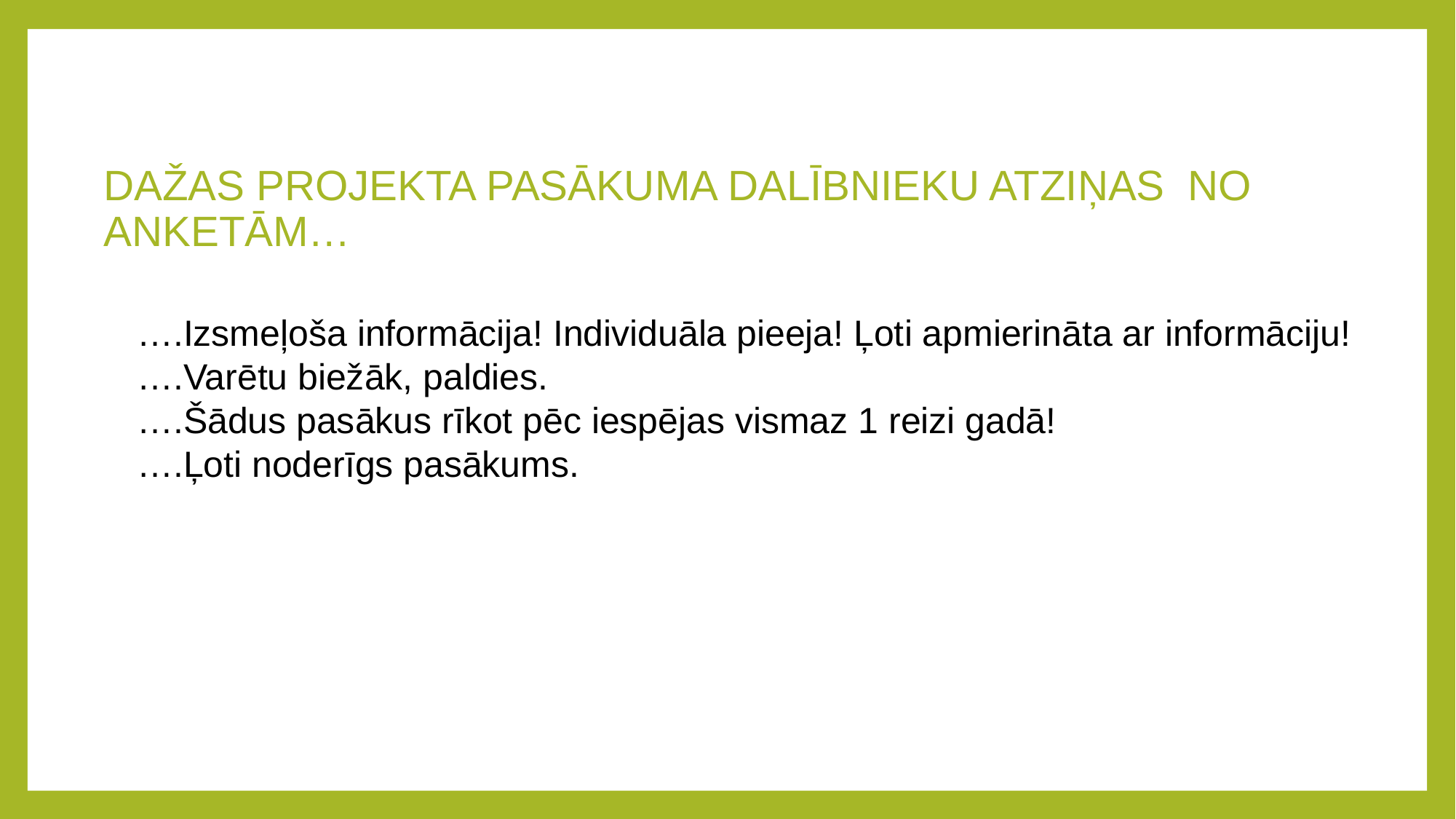

DAŽAS PROJEKTA PASĀKUMA DALĪBNIEKU ATZIŅAS  NO ANKETĀM…
….Izsmeļoša informācija! Individuāla pieeja! Ļoti apmierināta ar informāciju!
….Varētu biežāk, paldies.
….Šādus pasākus rīkot pēc iespējas vismaz 1 reizi gadā!
….Ļoti noderīgs pasākums.